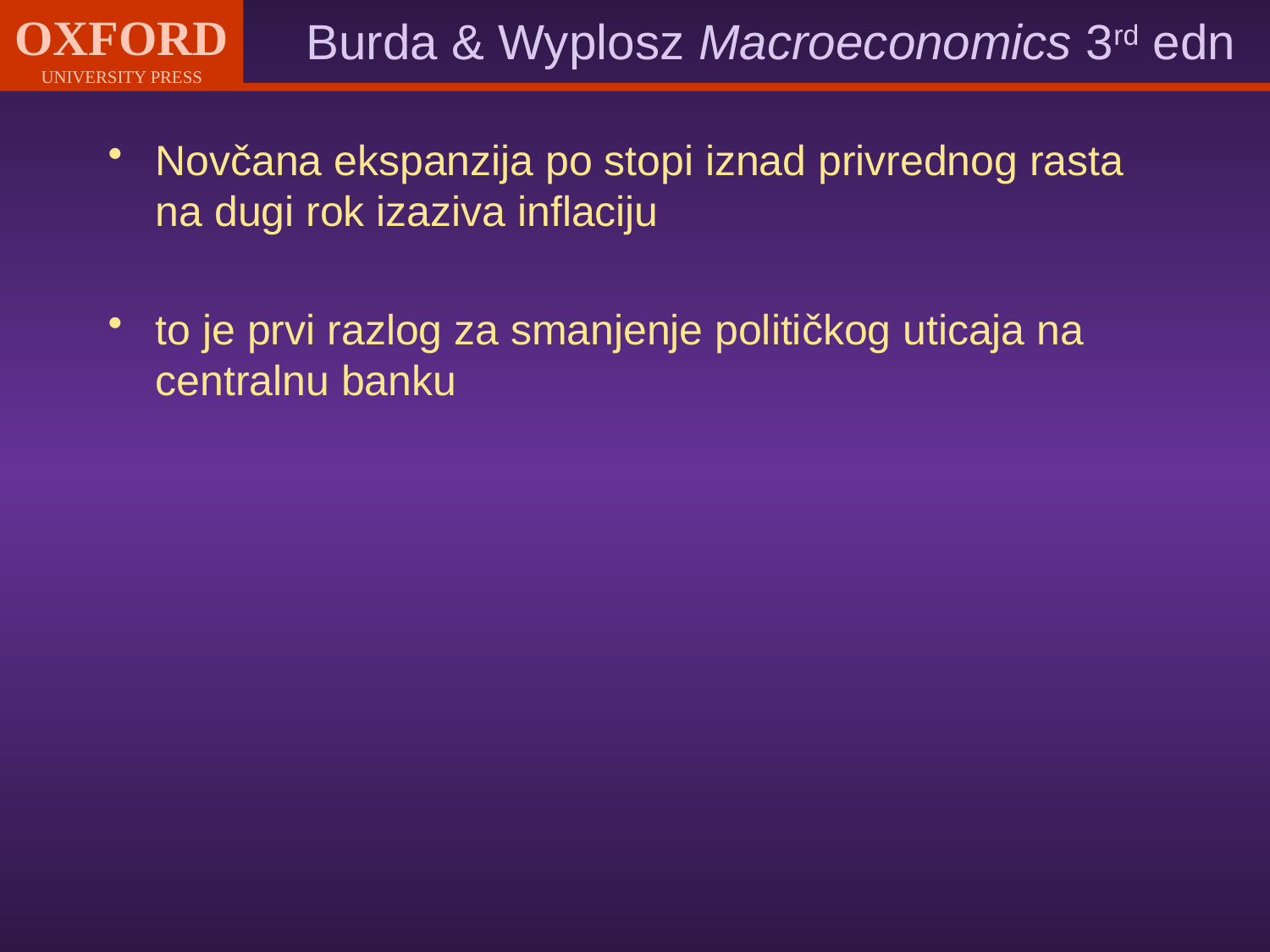

Novčana ekspanzija po stopi iznad privrednog rasta na dugi rok izaziva inflaciju

to je prvi razlog za smanjenje političkog uticaja na centralnu banku
#